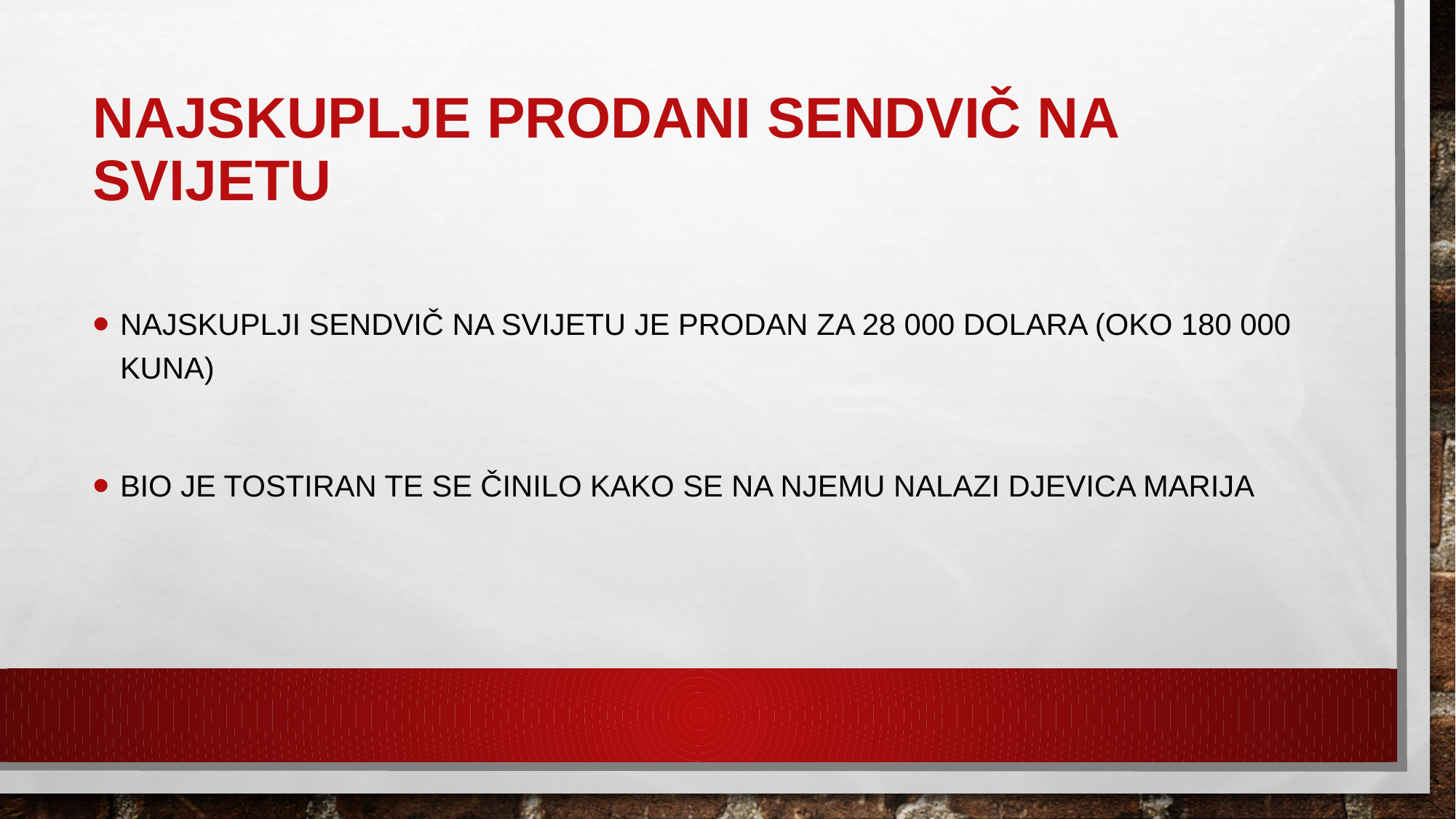

# Najskuplje prodani sendvič na svijetu
Najskuplji sendvič na svijetu je prodan za 28 000 dolara (oko 180 000 kuna)

bio je tostiran te se činilo kako se na njemu nalazi Djevica Marija